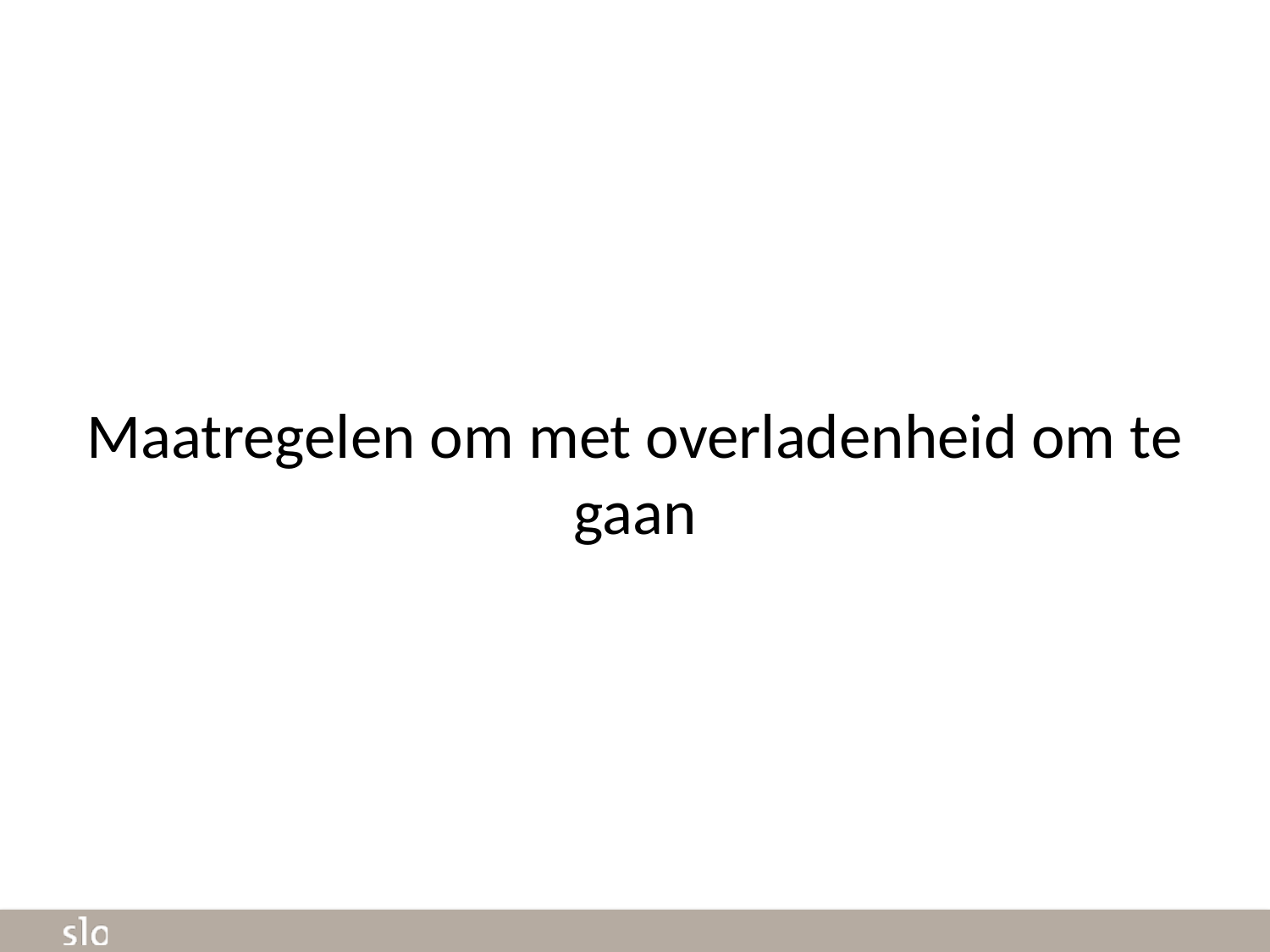

#
Maatregelen om met overladenheid om te gaan